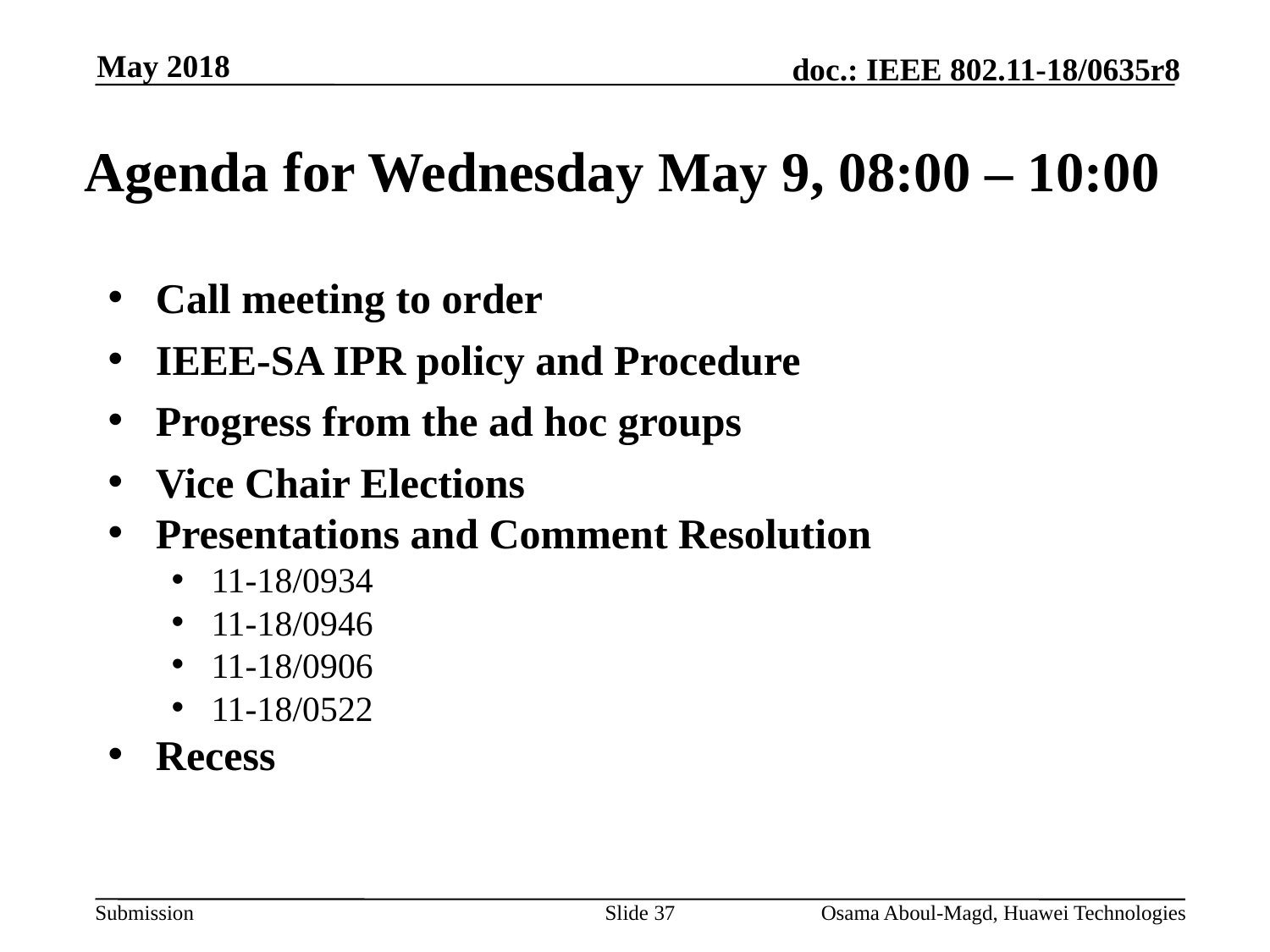

May 2018
# Agenda for Wednesday May 9, 08:00 – 10:00
Call meeting to order
IEEE-SA IPR policy and Procedure
Progress from the ad hoc groups
Vice Chair Elections
Presentations and Comment Resolution
11-18/0934
11-18/0946
11-18/0906
11-18/0522
Recess

Slide 37
Osama Aboul-Magd, Huawei Technologies